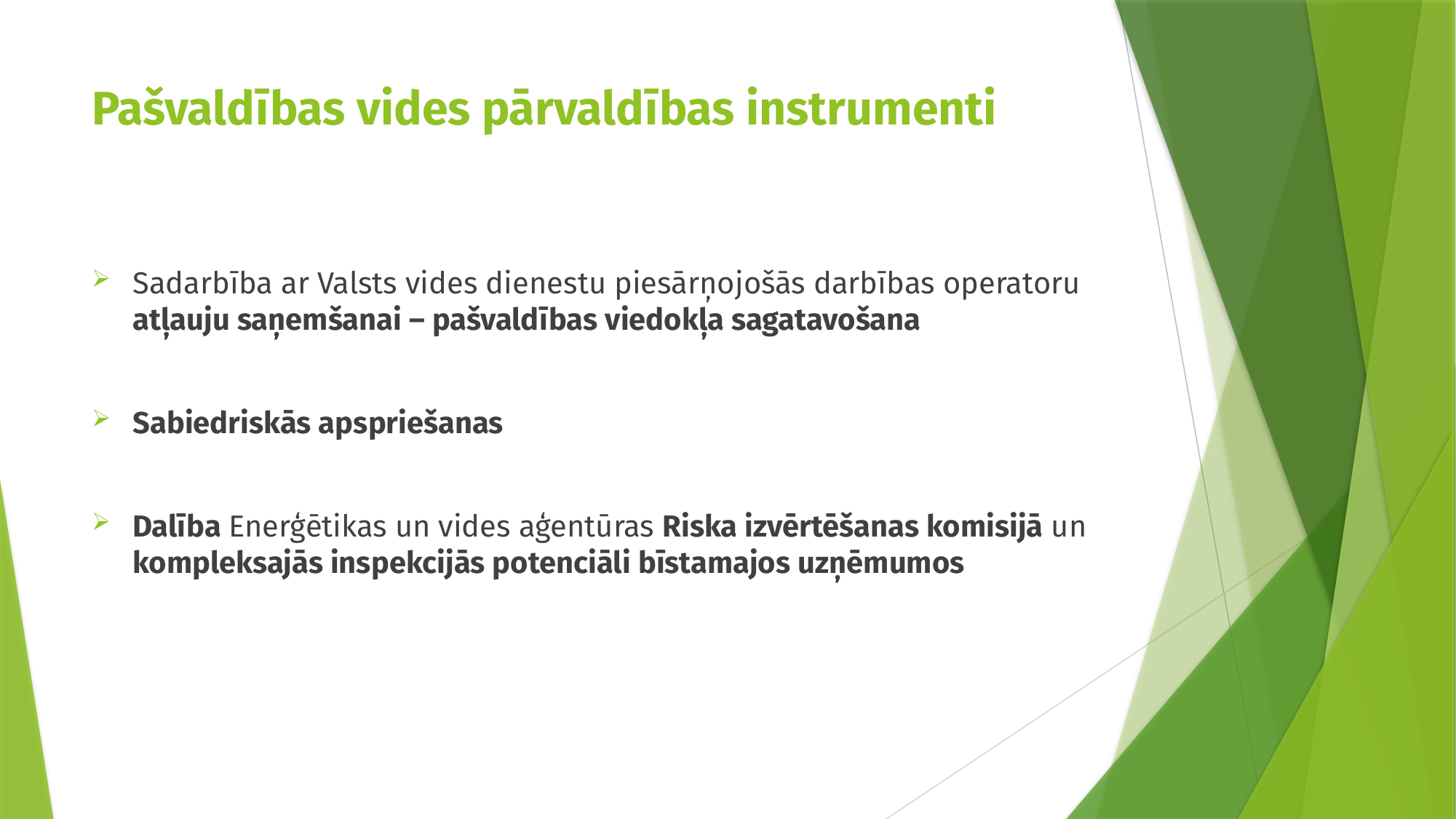

# Pašvaldības vides pārvaldības instrumenti
Sadarbība ar Valsts vides dienestu piesārņojošās darbības operatoru atļauju saņemšanai – pašvaldības viedokļa sagatavošana

Sabiedriskās apspriešanas

Dalība Enerģētikas un vides aģentūras Riska izvērtēšanas komisijā un kompleksajās inspekcijās potenciāli bīstamajos uzņēmumos